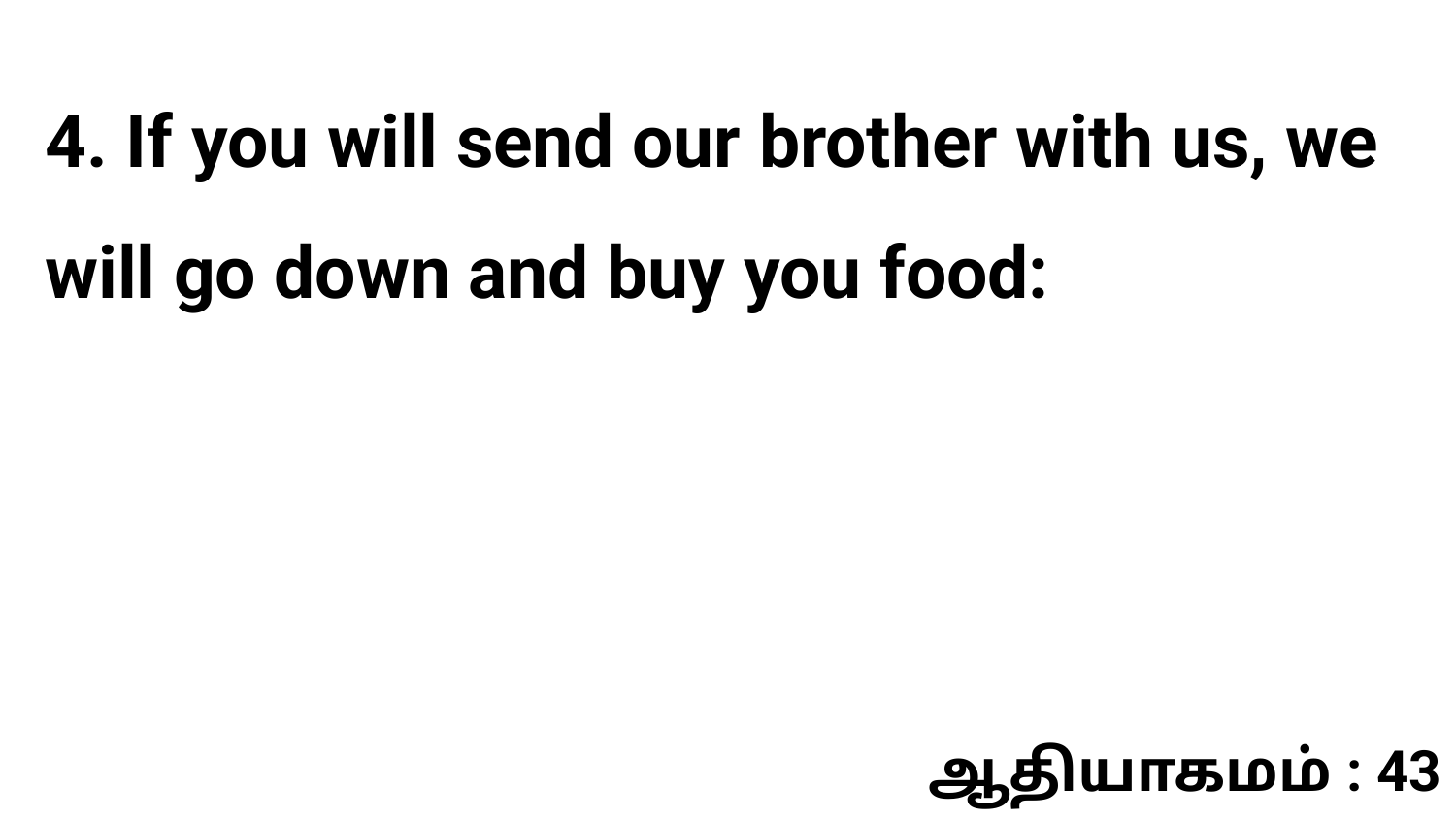

4. If you will send our brother with us, we will go down and buy you food:
ஆதியாகமம் : 43